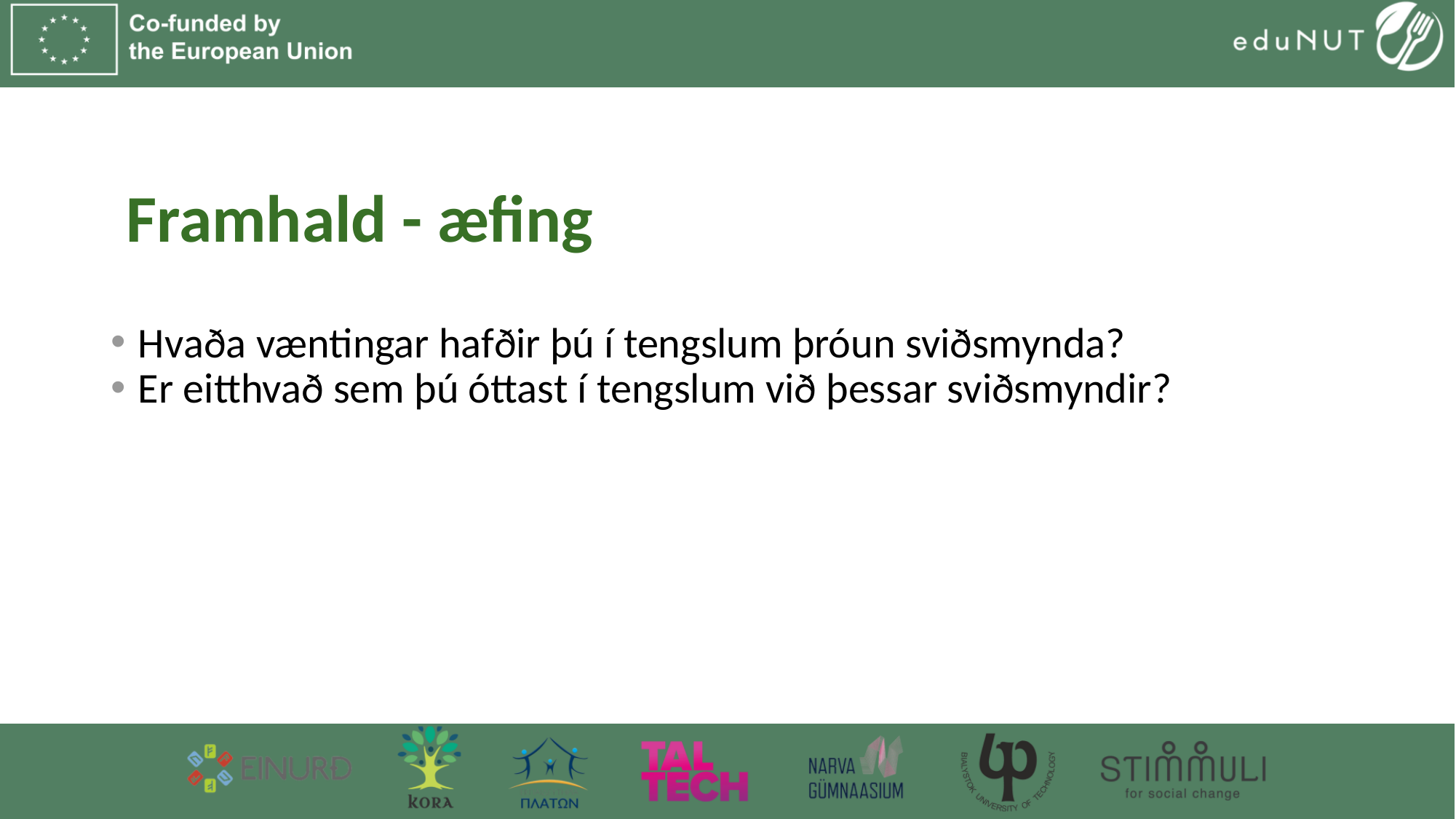

# Framhald - æfing
Hvaða væntingar hafðir þú í tengslum þróun sviðsmynda?
Er eitthvað sem þú óttast í tengslum við þessar sviðsmyndir?